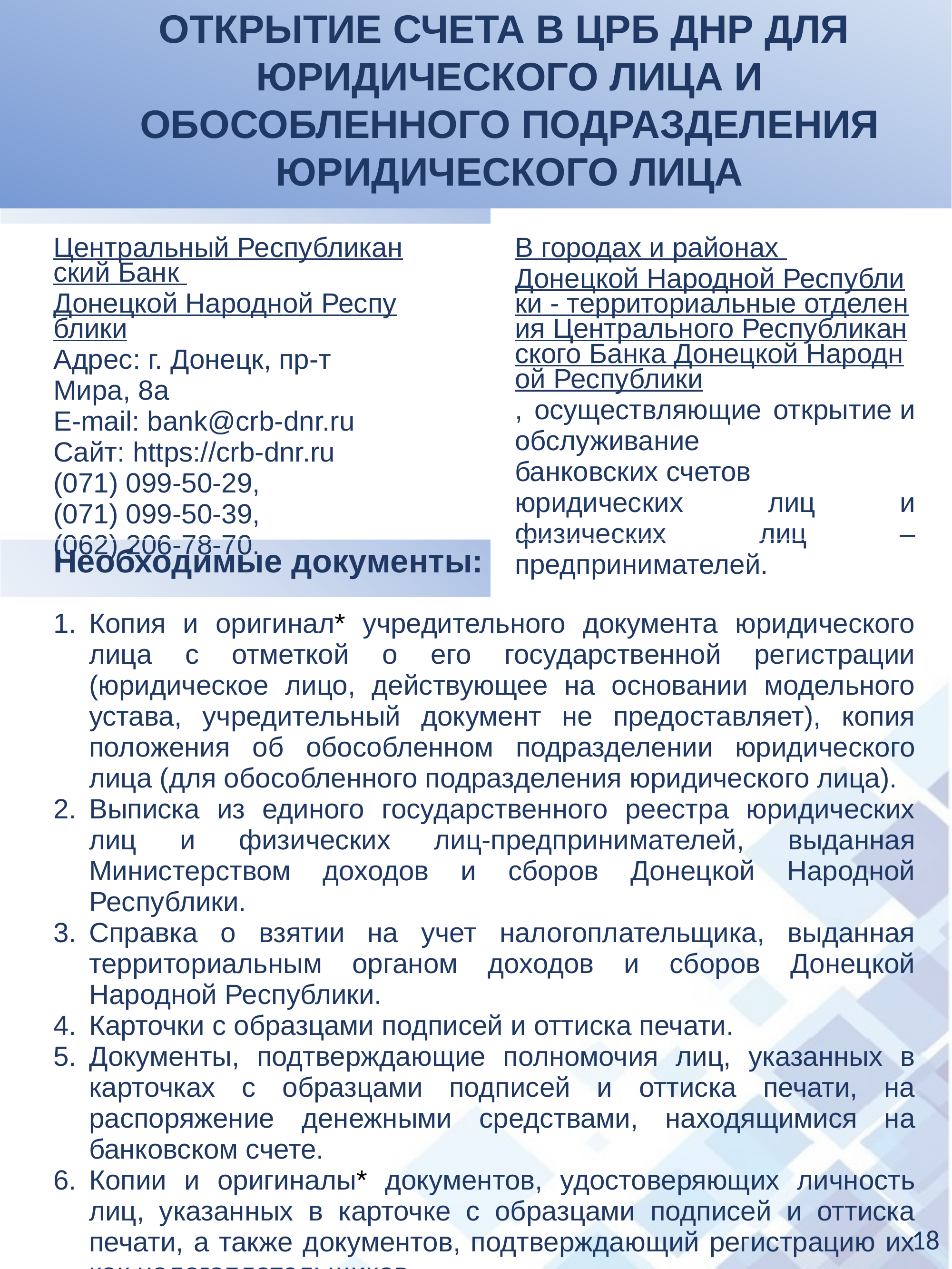

ОТКРЫТИЕ СЧЕТА В ЦРБ ДНР ДЛЯ
ЮРИДИЧЕСКОГО ЛИЦА И ОБОСОБЛЕННОГО ПОДРАЗДЕЛЕНИЯ ЮРИДИЧЕСКОГО ЛИЦА

| Услугу предоставляет: |  |
| --- | --- |
| Центральный Республиканский Банк Донецкой Народной Республики Адрес: г. Донецк, пр-т Мира, 8а E-mail: bank@crb-dnr.ru Сайт: https://crb-dnr.ru (071) 099-50-29, (071) 099-50-39, (062) 206-78-70. | В городах и районах Донецкой Народной Республики - территориальные отделения Центрального Республиканского Банка Донецкой Народной Республики, осуществляющие открытие и обслуживание банковских счетов  юридических лиц и физических лиц – предпринимателей. |
| Необходимые документы: |  |
| Копия и оригинал\* учредительного документа юридического лица с отметкой о его государственной регистрации (юридическое лицо, действующее на основании модельного устава, учредительный документ не предоставляет), копия положения об обособленном подразделении юридического лица (для обособленного подразделения юридического лица). Выписка из единого государственного реестра юридических лиц и физических лиц-предпринимателей, выданная Министерством доходов и сборов Донецкой Народной Республики. Справка о взятии на учет налогоплательщика, выданная территориальным органом доходов и сборов Донецкой Народной Республики. Карточки с образцами подписей и оттиска печати. Документы, подтверждающие полномочия лиц, указанных в карточках с образцами подписей и оттиска печати, на распоряжение денежными средствами, находящимися на банковском счете. Копии и оригиналы\* документов, удостоверяющих личность лиц, указанных в карточке с образцами подписей и оттиска печати, а также документов, подтверждающий регистрацию их как налогоплательщиков. |  |
|  |  |

18